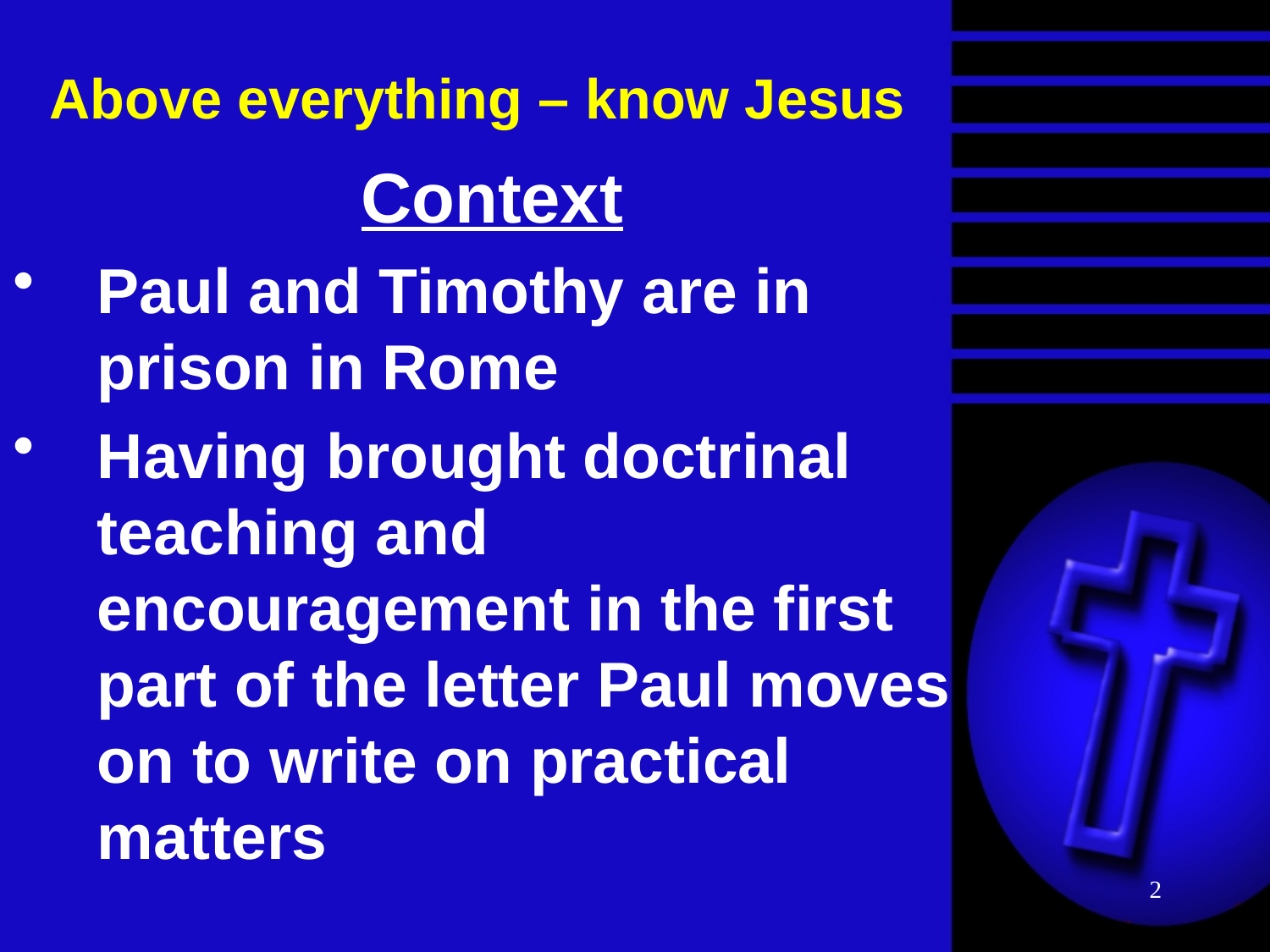

# Above everything – know Jesus
Context
Paul and Timothy are in prison in Rome
Having brought doctrinal teaching and encouragement in the first part of the letter Paul moves on to write on practical matters

2